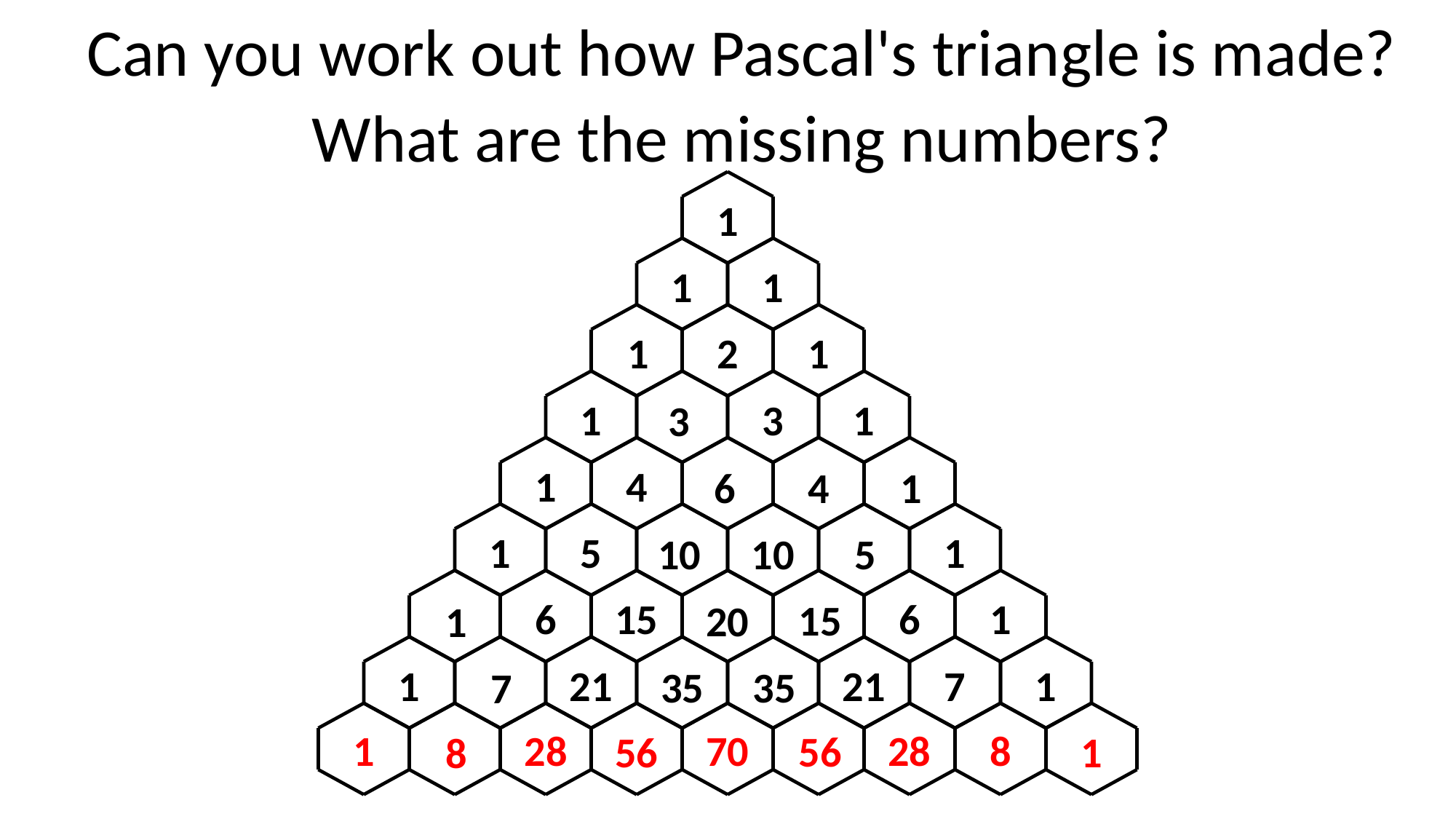

Can you work out how Pascal's triangle is made?
What are the missing numbers?

1

1
1

1
2
1

1
3
1
3

1
4
6
1
4

1
5
1
10
5
10

6
15
6
1
15
20
1

1
21
21
7
1
35
35
7

1
28
70
28
8
56
56
1
8